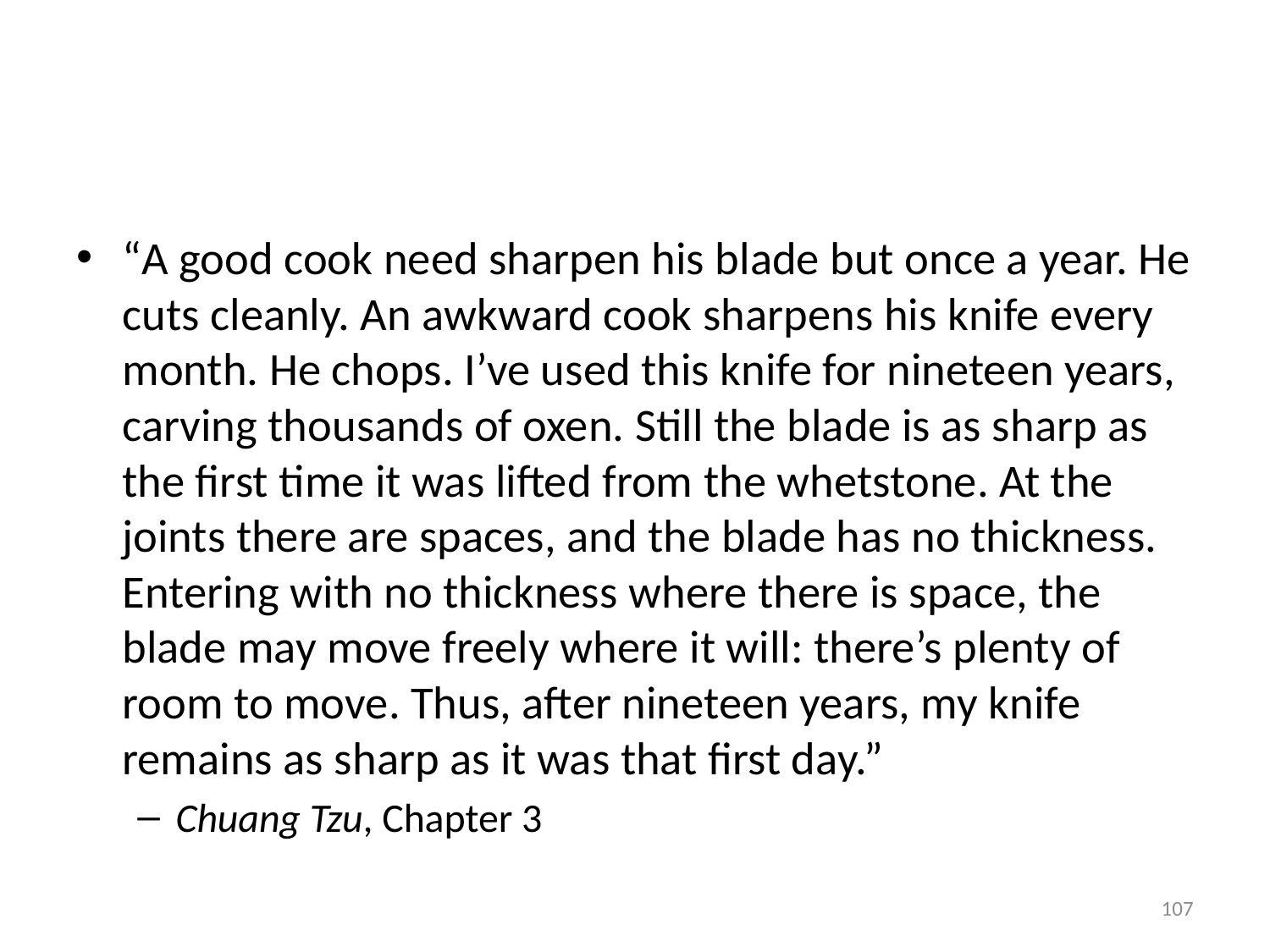

#
“A good cook need sharpen his blade but once a year. He cuts cleanly. An awkward cook sharpens his knife every month. He chops. I’ve used this knife for nineteen years, carving thousands of oxen. Still the blade is as sharp as the first time it was lifted from the whetstone. At the joints there are spaces, and the blade has no thickness. Entering with no thickness where there is space, the blade may move freely where it will: there’s plenty of room to move. Thus, after nineteen years, my knife remains as sharp as it was that first day.”
Chuang Tzu, Chapter 3
107